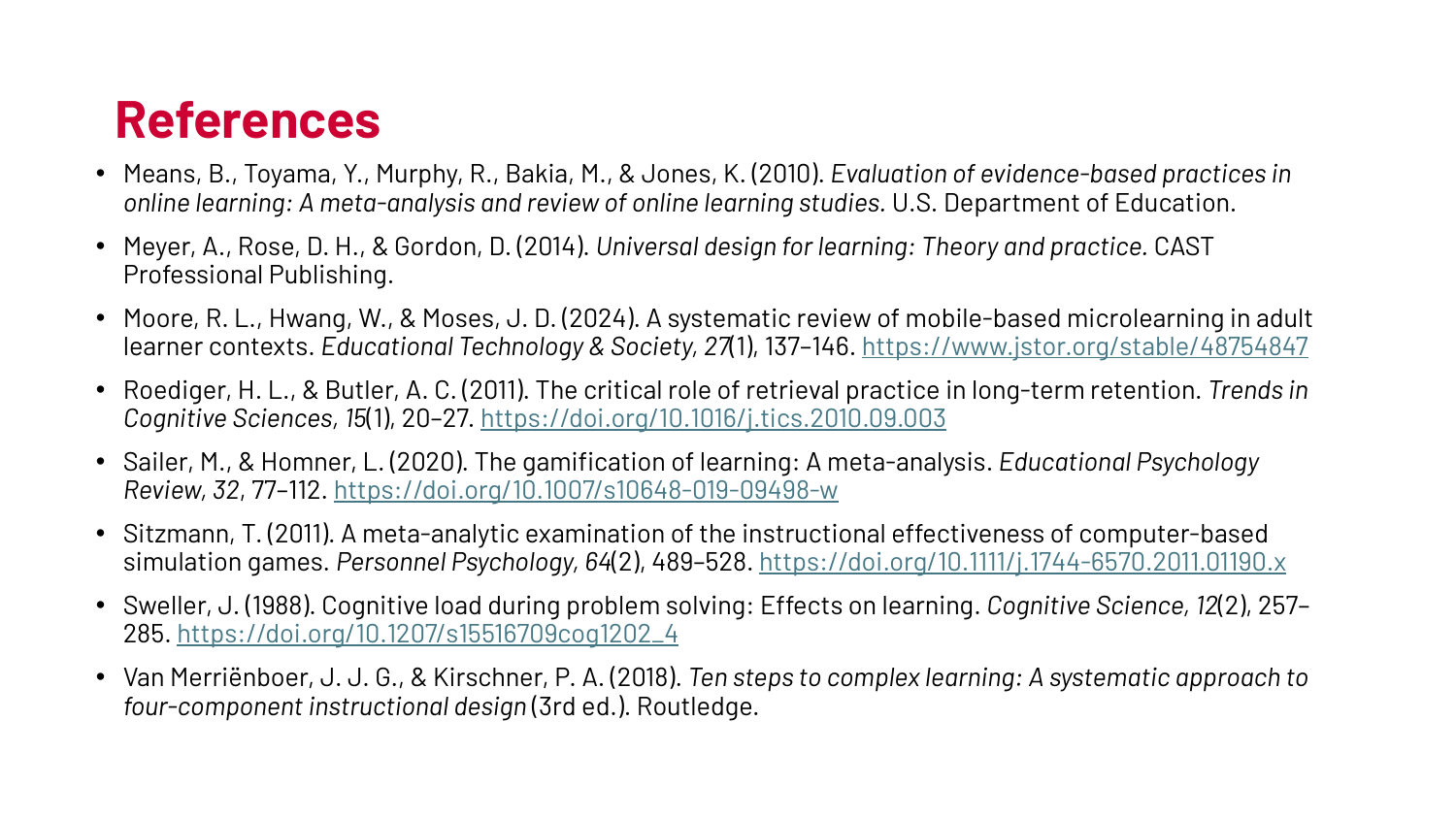

# References
Means, B., Toyama, Y., Murphy, R., Bakia, M., & Jones, K. (2010). Evaluation of evidence-based practices in online learning: A meta-analysis and review of online learning studies. U.S. Department of Education.
Meyer, A., Rose, D. H., & Gordon, D. (2014). Universal design for learning: Theory and practice. CAST Professional Publishing.
Moore, R. L., Hwang, W., & Moses, J. D. (2024). A systematic review of mobile-based microlearning in adult learner contexts. Educational Technology & Society, 27(1), 137–146. https://www.jstor.org/stable/48754847
Roediger, H. L., & Butler, A. C. (2011). The critical role of retrieval practice in long-term retention. Trends in Cognitive Sciences, 15(1), 20–27. https://doi.org/10.1016/j.tics.2010.09.003
Sailer, M., & Homner, L. (2020). The gamification of learning: A meta-analysis. Educational Psychology Review, 32, 77–112. https://doi.org/10.1007/s10648-019-09498-w
Sitzmann, T. (2011). A meta-analytic examination of the instructional effectiveness of computer-based simulation games. Personnel Psychology, 64(2), 489–528. https://doi.org/10.1111/j.1744-6570.2011.01190.x
Sweller, J. (1988). Cognitive load during problem solving: Effects on learning. Cognitive Science, 12(2), 257–285. https://doi.org/10.1207/s15516709cog1202_4
Van Merriënboer, J. J. G., & Kirschner, P. A. (2018). Ten steps to complex learning: A systematic approach to four-component instructional design (3rd ed.). Routledge.